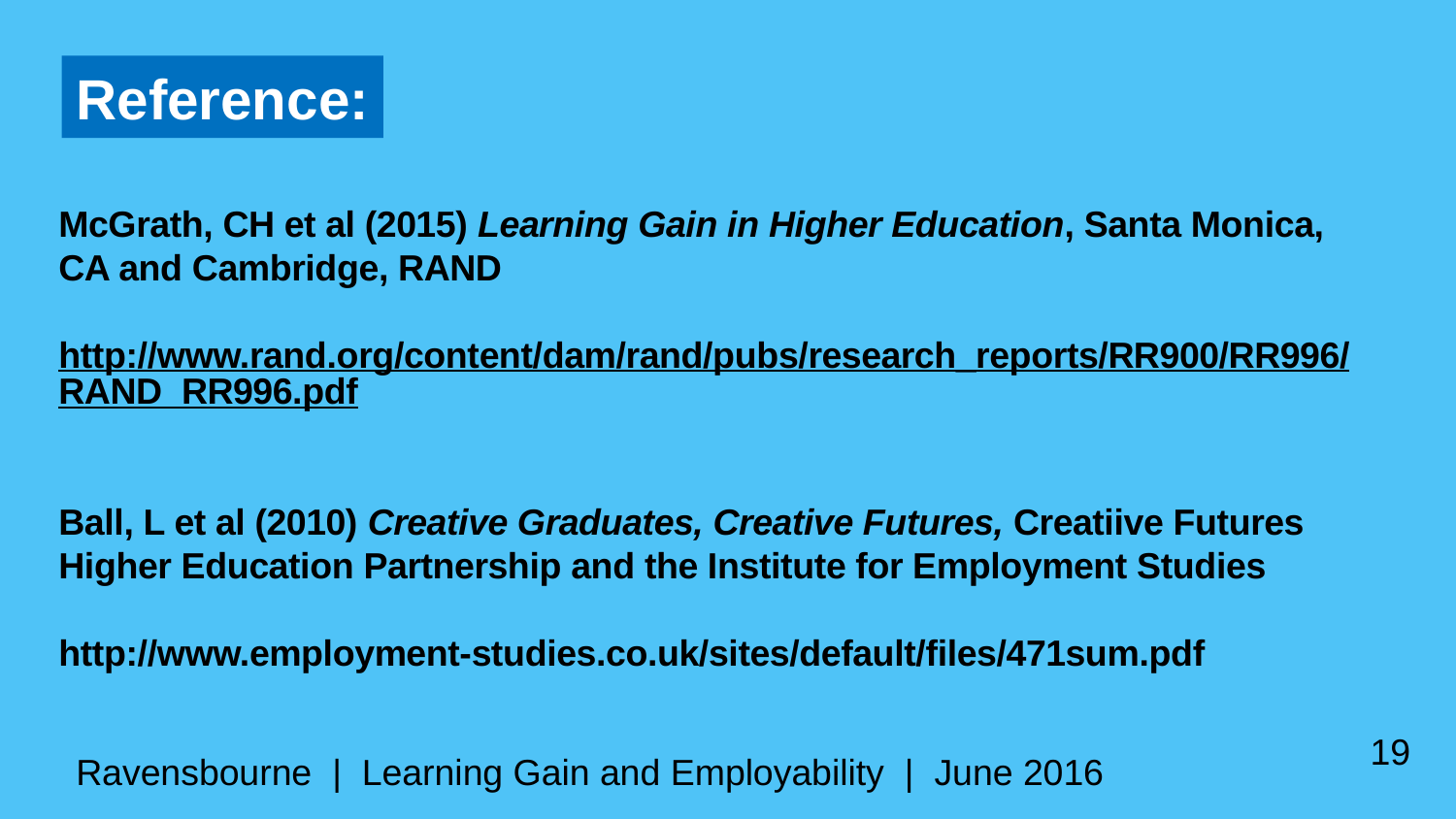

Reference:

McGrath, CH et al (2015) Learning Gain in Higher Education, Santa Monica, CA and Cambridge, RAND

http://www.rand.org/content/dam/rand/pubs/research_reports/RR900/RR996/RAND_RR996.pdf

Ball, L et al (2010) Creative Graduates, Creative Futures, Creatiive Futures Higher Education Partnership and the Institute for Employment Studies

http://www.employment-studies.co.uk/sites/default/files/471sum.pdf

Ravensbourne  |  Learning Gain and Employability  |  June 2016
19